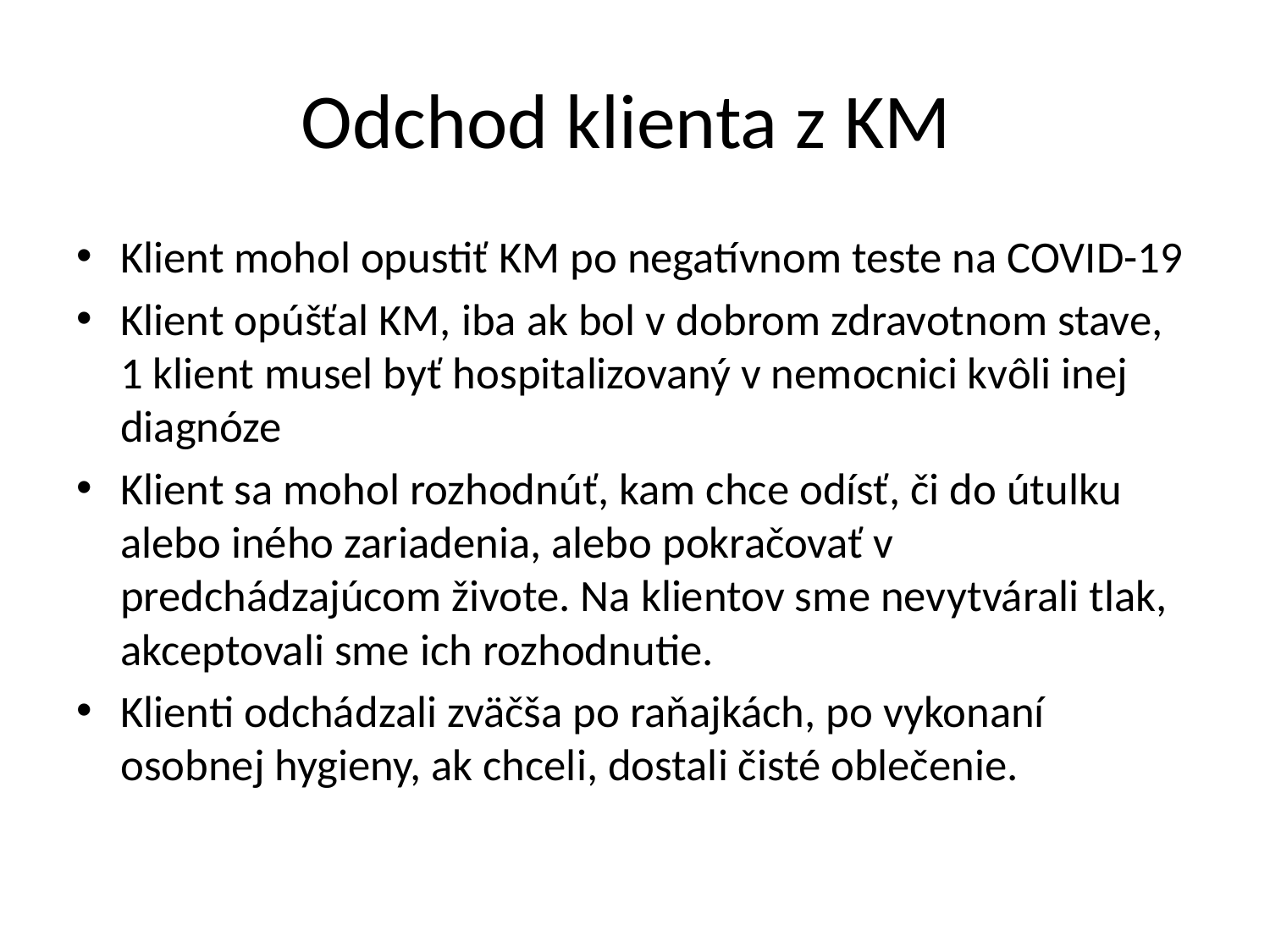

# Odchod klienta z KM
Klient mohol opustiť KM po negatívnom teste na COVID-19
Klient opúšťal KM, iba ak bol v dobrom zdravotnom stave, 1 klient musel byť hospitalizovaný v nemocnici kvôli inej diagnóze
Klient sa mohol rozhodnúť, kam chce odísť, či do útulku alebo iného zariadenia, alebo pokračovať v predchádzajúcom živote. Na klientov sme nevytvárali tlak, akceptovali sme ich rozhodnutie.
Klienti odchádzali zväčša po raňajkách, po vykonaní osobnej hygieny, ak chceli, dostali čisté oblečenie.